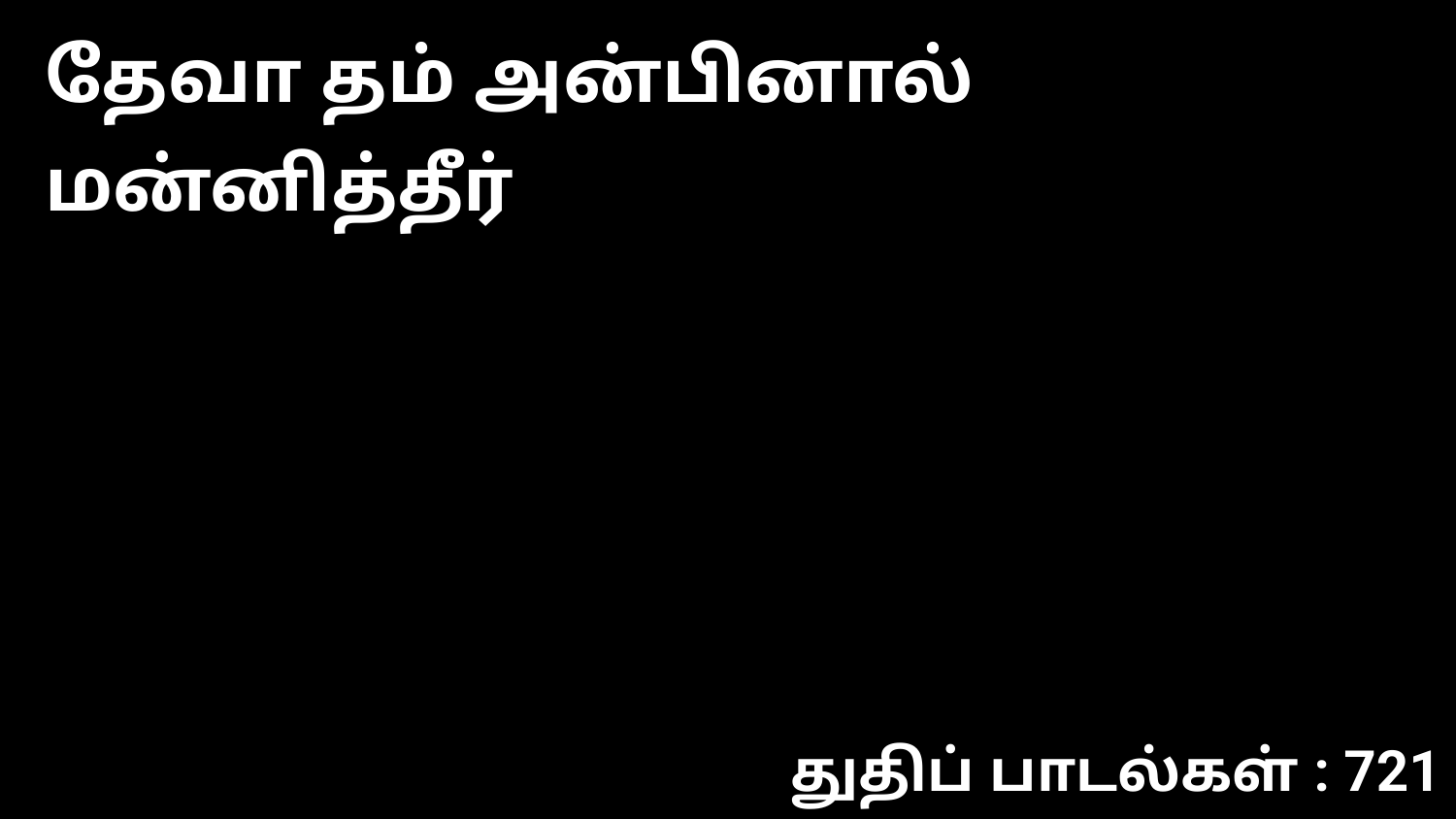

தேவா தம் அன்பினால் மன்னித்தீர்
துதிப் பாடல்கள் : 721